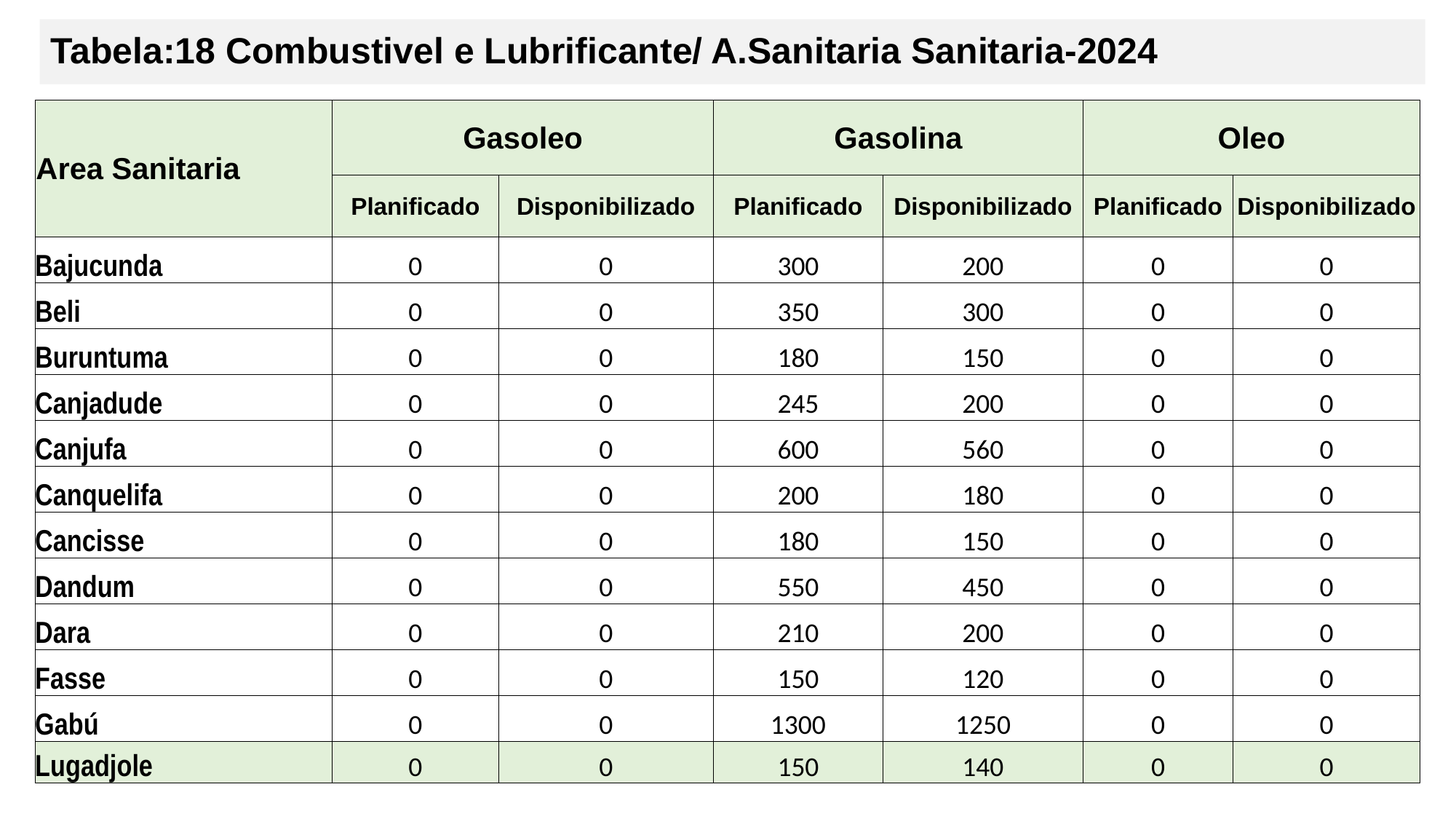

# Tabela:18 Combustivel e Lubrificante/ A.Sanitaria Sanitaria-2024
| Area Sanitaria | Gasoleo |  | Gasolina |  | Oleo |  |
| --- | --- | --- | --- | --- | --- | --- |
|  | Planificado | Disponibilizado | Planificado | Disponibilizado | Planificado | Disponibilizado |
| Bajucunda | 0 | 0 | 300 | 200 | 0 | 0 |
| Beli | 0 | 0 | 350 | 300 | 0 | 0 |
| Buruntuma | 0 | 0 | 180 | 150 | 0 | 0 |
| Canjadude | 0 | 0 | 245 | 200 | 0 | 0 |
| Canjufa | 0 | 0 | 600 | 560 | 0 | 0 |
| Canquelifa | 0 | 0 | 200 | 180 | 0 | 0 |
| Cancisse | 0 | 0 | 180 | 150 | 0 | 0 |
| Dandum | 0 | 0 | 550 | 450 | 0 | 0 |
| Dara | 0 | 0 | 210 | 200 | 0 | 0 |
| Fasse | 0 | 0 | 150 | 120 | 0 | 0 |
| Gabú | 0 | 0 | 1300 | 1250 | 0 | 0 |
| Lugadjole | 0 | 0 | 150 | 140 | 0 | 0 |